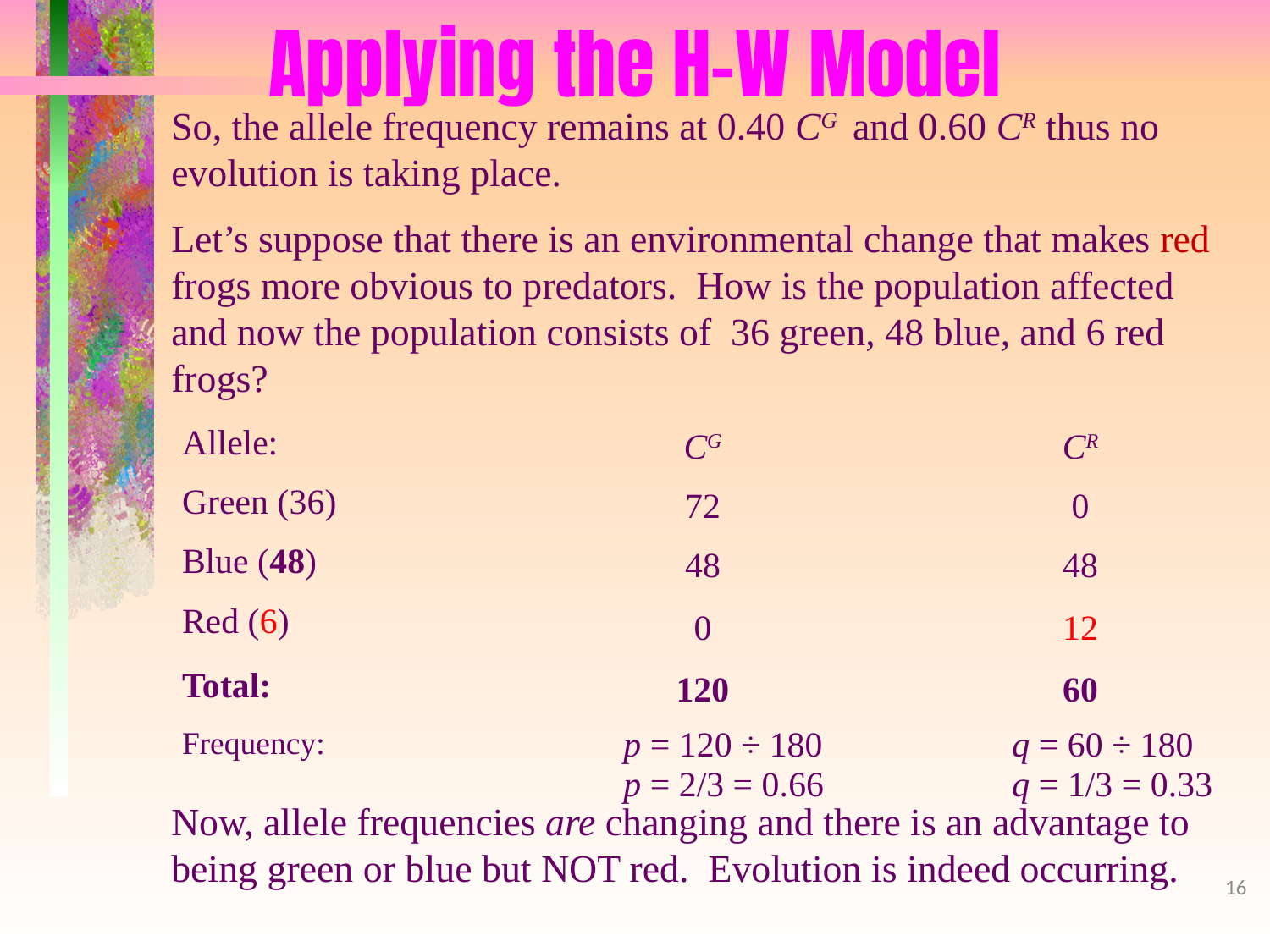

# Applying the H-W Model
So, the allele frequency remains at 0.40 CG  and 0.60 CR thus no evolution is taking place.
Let’s suppose that there is an environmental change that makes red frogs more obvious to predators.  How is the population affected and now the population consists of  36 green, 48 blue, and 6 red frogs?

Now, allele frequencies are changing and there is an advantage to being green or blue but NOT red.  Evolution is indeed occurring.
| Allele: | CG | CR |
| --- | --- | --- |
| Green (36) | 72 | 0 |
| Blue (48) | 48 | 48 |
| Red (6) | 0 | 12 |
| Total: | 120 | 60 |
| Frequency: | p = 120 ÷ 180 p = 2/3 = 0.66 | q = 60 ÷ 180 q = 1/3 = 0.33 |
16